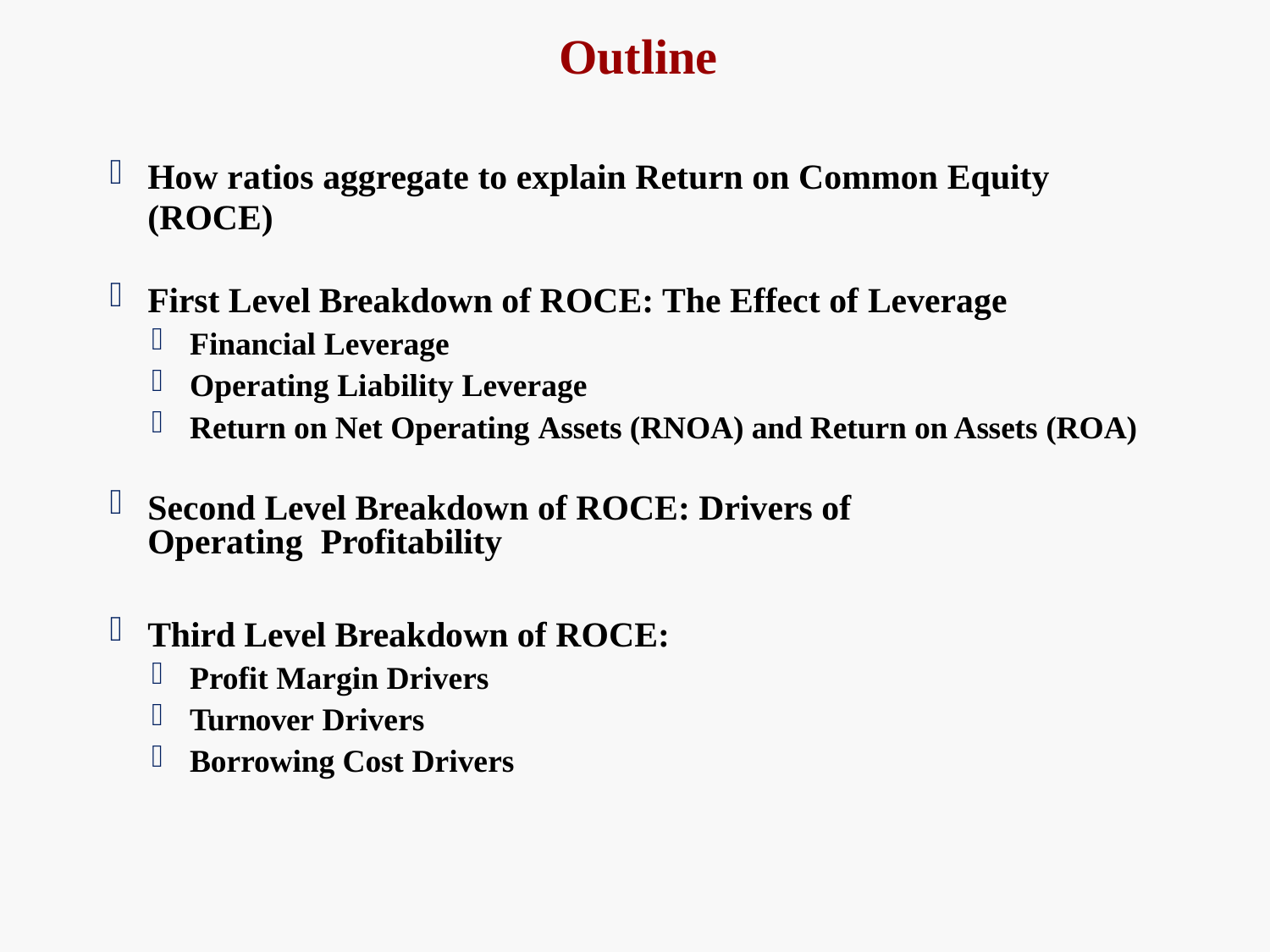

# Outline
How ratios aggregate to explain Return on Common Equity
(ROCE)

First Level Breakdown of ROCE: The Effect of Leverage
Financial Leverage
Operating Liability Leverage
Return on Net Operating Assets (RNOA) and Return on Assets (ROA)

Second Level Breakdown of ROCE: Drivers of Operating  Profitability

Third Level Breakdown of ROCE:
Profit Margin Drivers
Turnover Drivers
Borrowing Cost Drivers